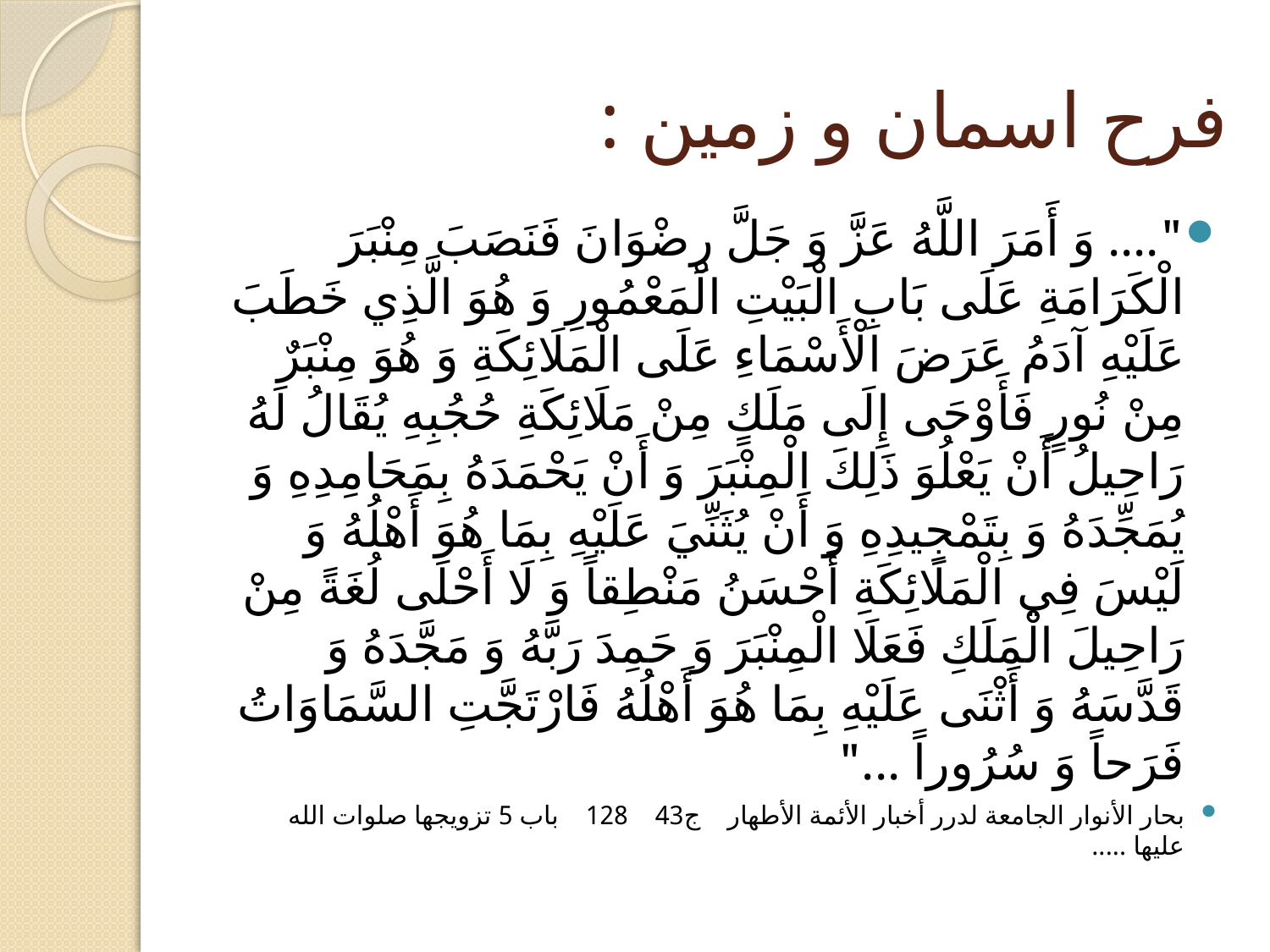

# فرح اسمان و زمین :
".... وَ أَمَرَ اللَّهُ عَزَّ وَ جَلَّ رِضْوَانَ فَنَصَبَ مِنْبَرَ الْكَرَامَةِ عَلَى بَابِ الْبَيْتِ الْمَعْمُورِ وَ هُوَ الَّذِي خَطَبَ عَلَيْهِ آدَمُ عَرَضَ الْأَسْمَاءِ عَلَى الْمَلَائِكَةِ وَ هُوَ مِنْبَرٌ مِنْ نُورٍ فَأَوْحَى إِلَى مَلَكٍ مِنْ مَلَائِكَةِ حُجُبِهِ يُقَالُ لَهُ رَاحِيلُ أَنْ يَعْلُوَ ذَلِكَ الْمِنْبَرَ وَ أَنْ يَحْمَدَهُ بِمَحَامِدِهِ وَ يُمَجِّدَهُ وَ بِتَمْجِيدِهِ وَ أَنْ يُثَنِّيَ عَلَيْهِ بِمَا هُوَ أَهْلُهُ وَ لَيْسَ فِي الْمَلَائِكَةِ أَحْسَنُ مَنْطِقاً وَ لَا أَحْلَى لُغَةً مِنْ رَاحِيلَ الْمَلَكِ فَعَلَا الْمِنْبَرَ وَ حَمِدَ رَبَّهُ وَ مَجَّدَهُ وَ قَدَّسَهُ وَ أَثْنَى عَلَيْهِ بِمَا هُوَ أَهْلُهُ فَارْتَجَّتِ السَّمَاوَاتُ فَرَحاً وَ سُرُوراً ..."
بحار الأنوار الجامعة لدرر أخبار الأئمة الأطهار    ج‏43    128    باب 5 تزويجها صلوات الله عليها .....